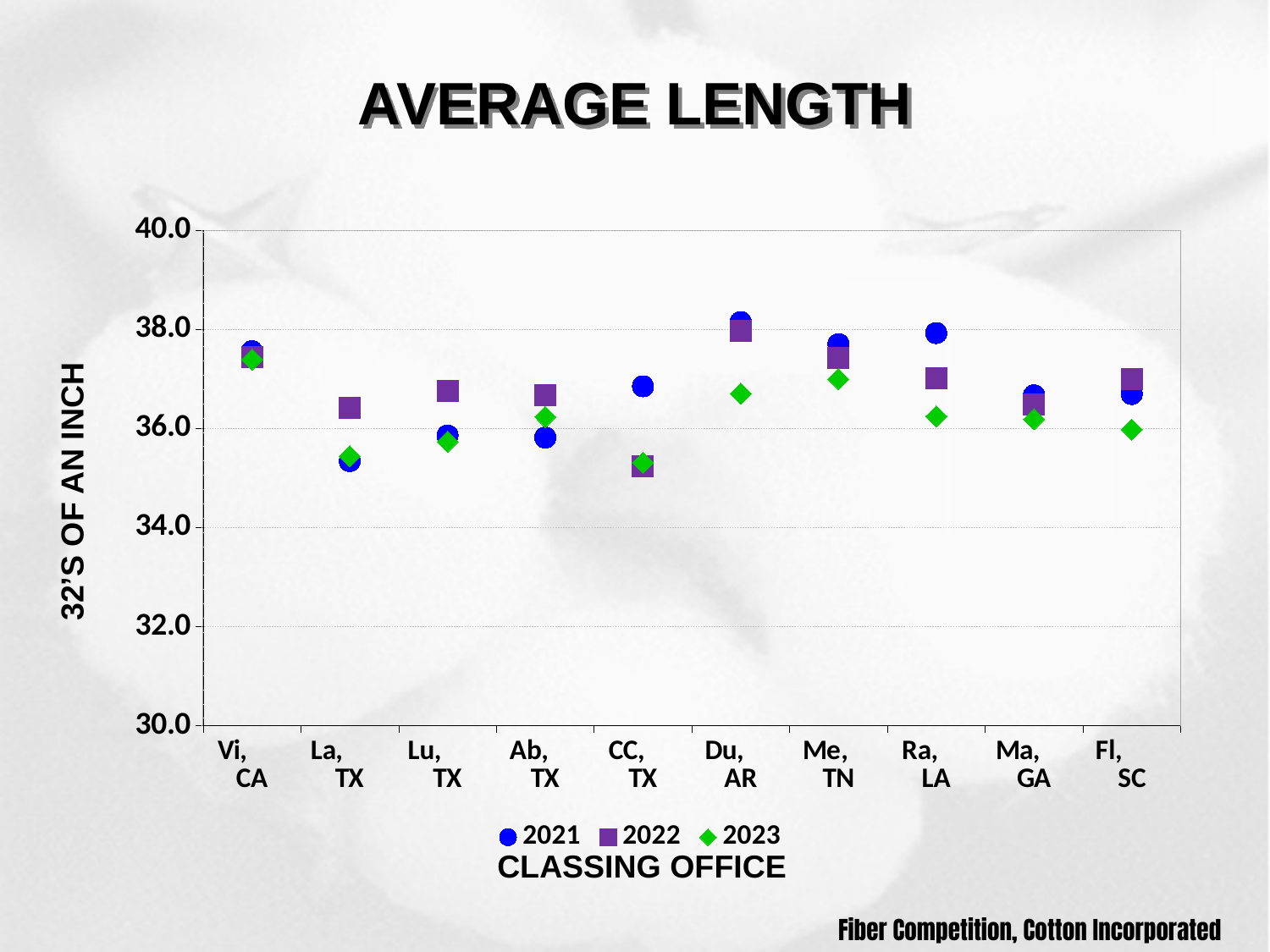

# AVERAGE LENGTH

### Chart:

| Category | 2021 | 2022 | 2023 |
|---|---|---|---|
| Fl,        SC | 36.697275705344 | 36.993264159424 | 35.98044889168 |
| Ma,      GA | 36.671392471392 | 36.485786981408 | 36.18877414032 |
| Ra,      LA | 37.928543252608 | 37.012442813888 | 36.247052958784 |
| Me,     TN | 37.706603620448 | 37.43315907072 | 36.996929320512 |
| Du,      AR | 38.151352117824 | 37.97738922624 | 36.704814456576 |
| CC,      TX | 36.853111465152 | 35.244253566624 | 35.308837841056 |
| Ab,      TX | 35.81781730064 | 36.670245600704 | 36.237355090336 |
| Lu,        TX | 35.860822144064 | 36.760158635296 | 35.733453523008 |
| La,        TX | 35.344194813248 | 36.424260779232 | 35.438938766368 |
| Vi,       CA | 37.560598391936 | 37.43868724768 | 37.393531995488 |
32’S OF AN INCH
CLASSING OFFICE
Fiber Competition, Cotton Incorporated